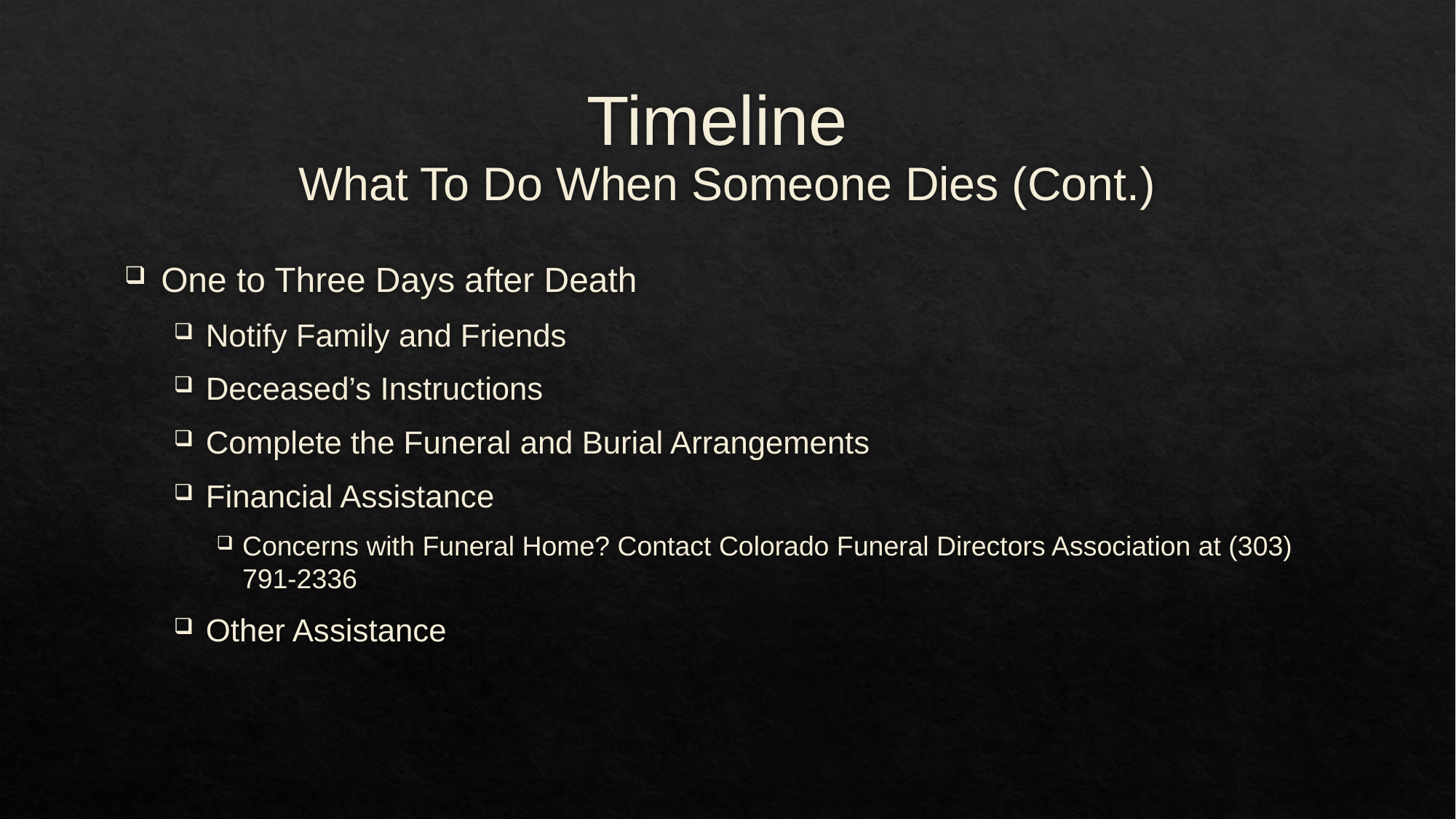

# Timeline What To Do When Someone Dies (Cont.)
One to Three Days after Death
Notify Family and Friends
Deceased’s Instructions
Complete the Funeral and Burial Arrangements
Financial Assistance
Concerns with Funeral Home? Contact Colorado Funeral Directors Association at (303) 791-2336
Other Assistance